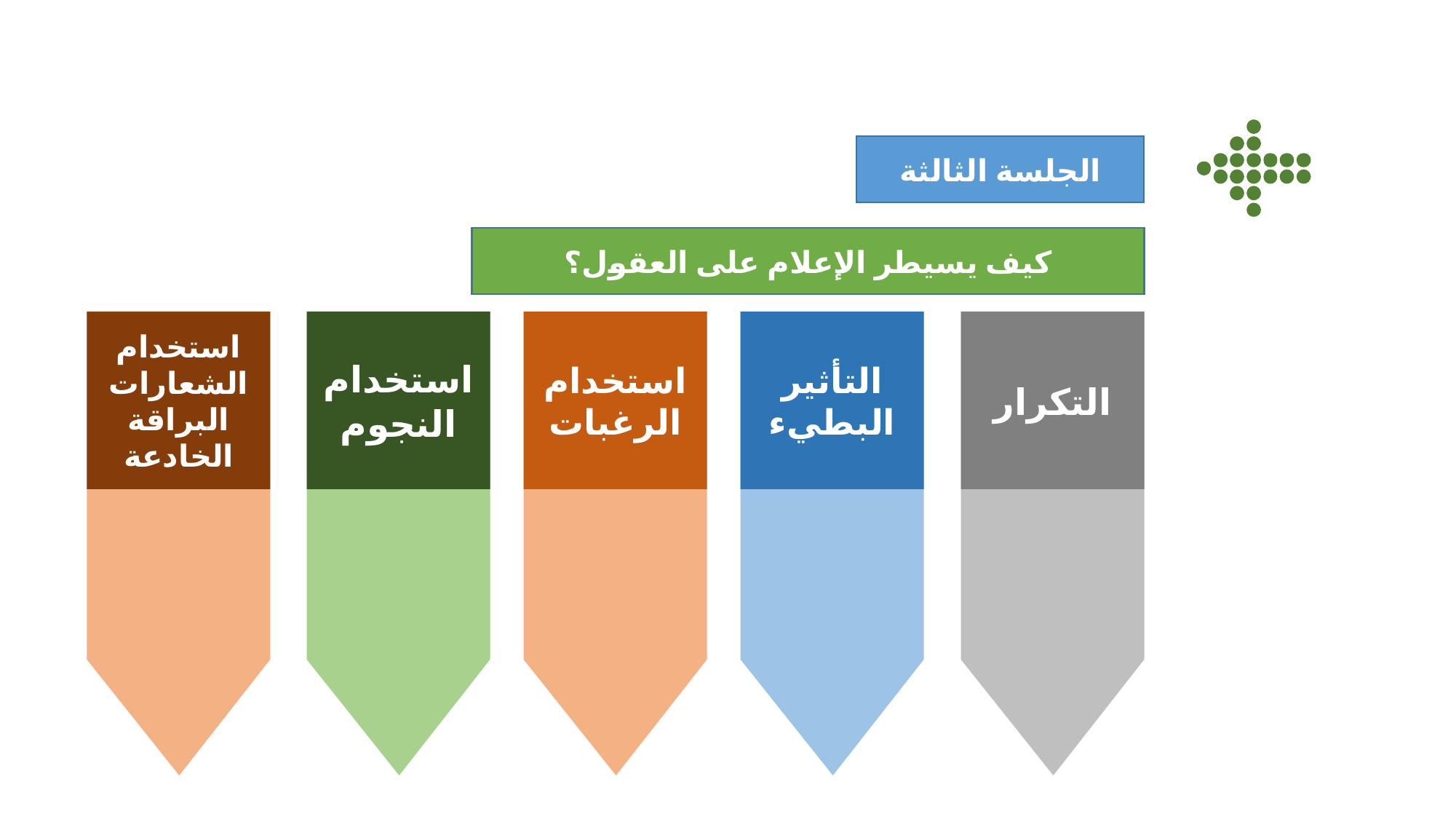

الجلسة الثالثة
كيف يسيطر الإعلام على العقول؟
استخدام الشعارات البراقة الخادعة

استخدام النجوم

استخدام الرغبات

التأثير البطيء

التكرار